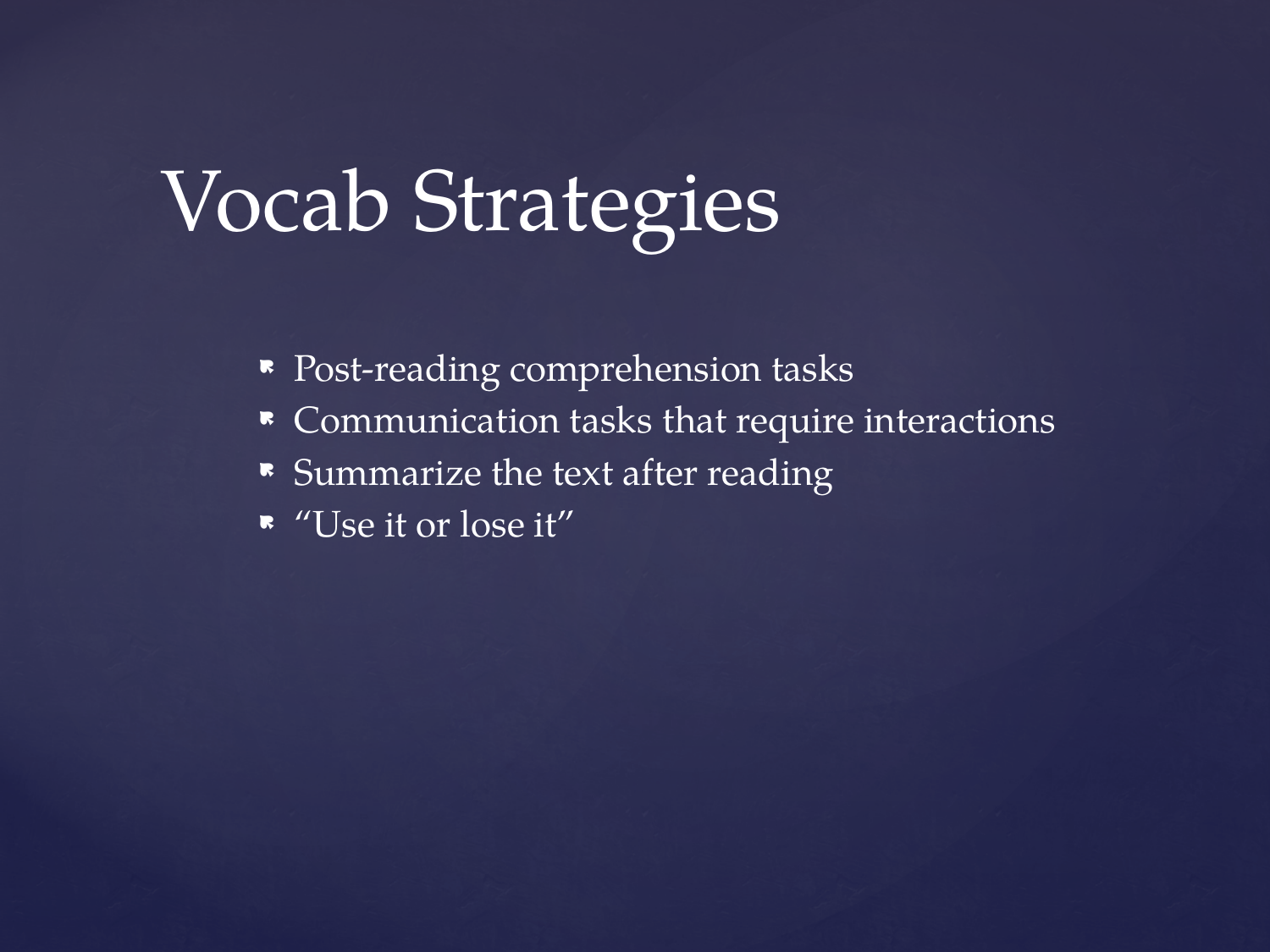

# Vocab Strategies
Post-reading comprehension tasks
Communication tasks that require interactions
Summarize the text after reading
“Use it or lose it”